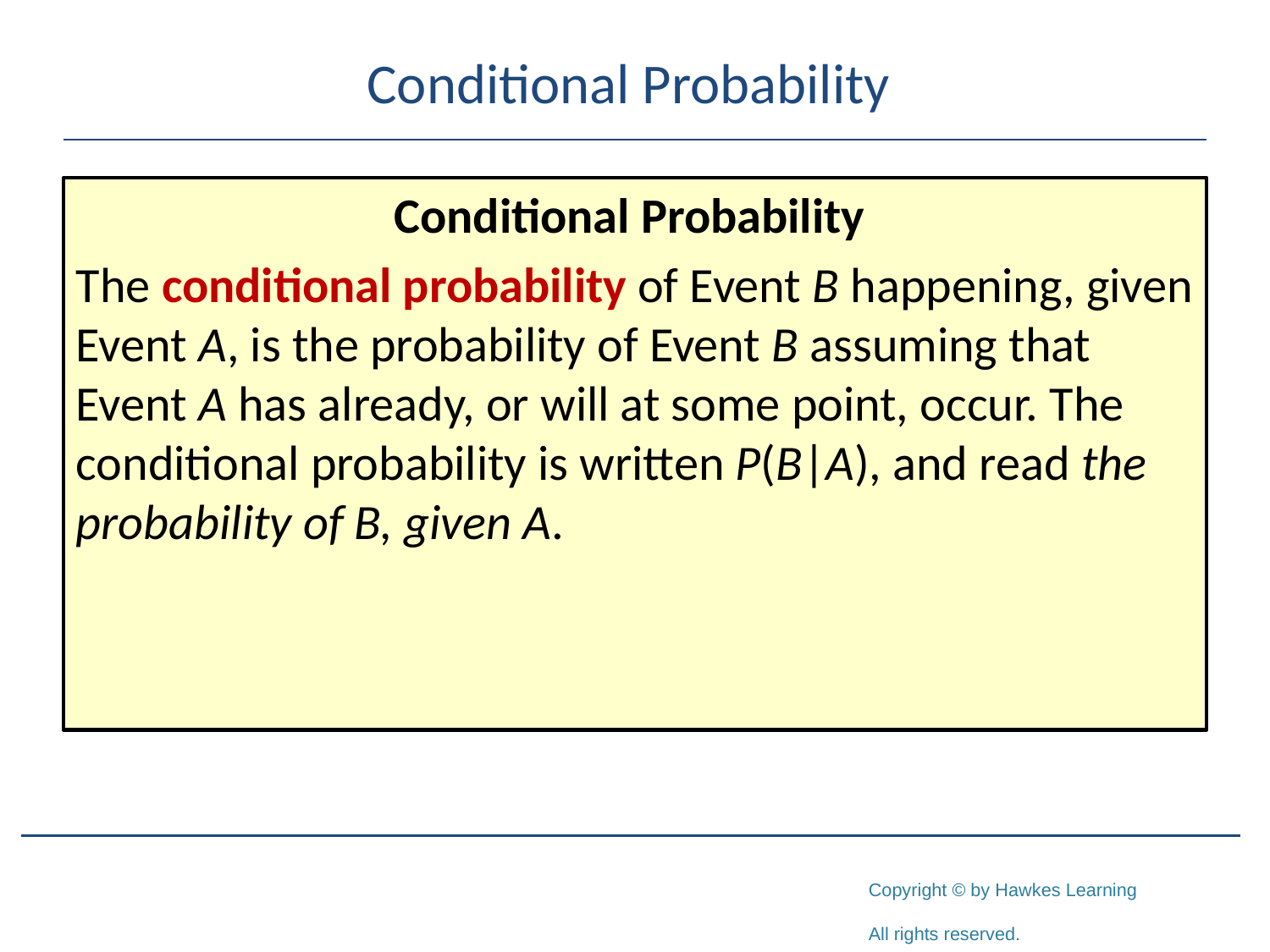

# Conditional Probability
Conditional Probability
The conditional probability of Event B happening, given Event A, is the probability of Event B assuming that Event A has already, or will at some point, occur. The conditional probability is written P(B|A), and read the probability of B, given A.